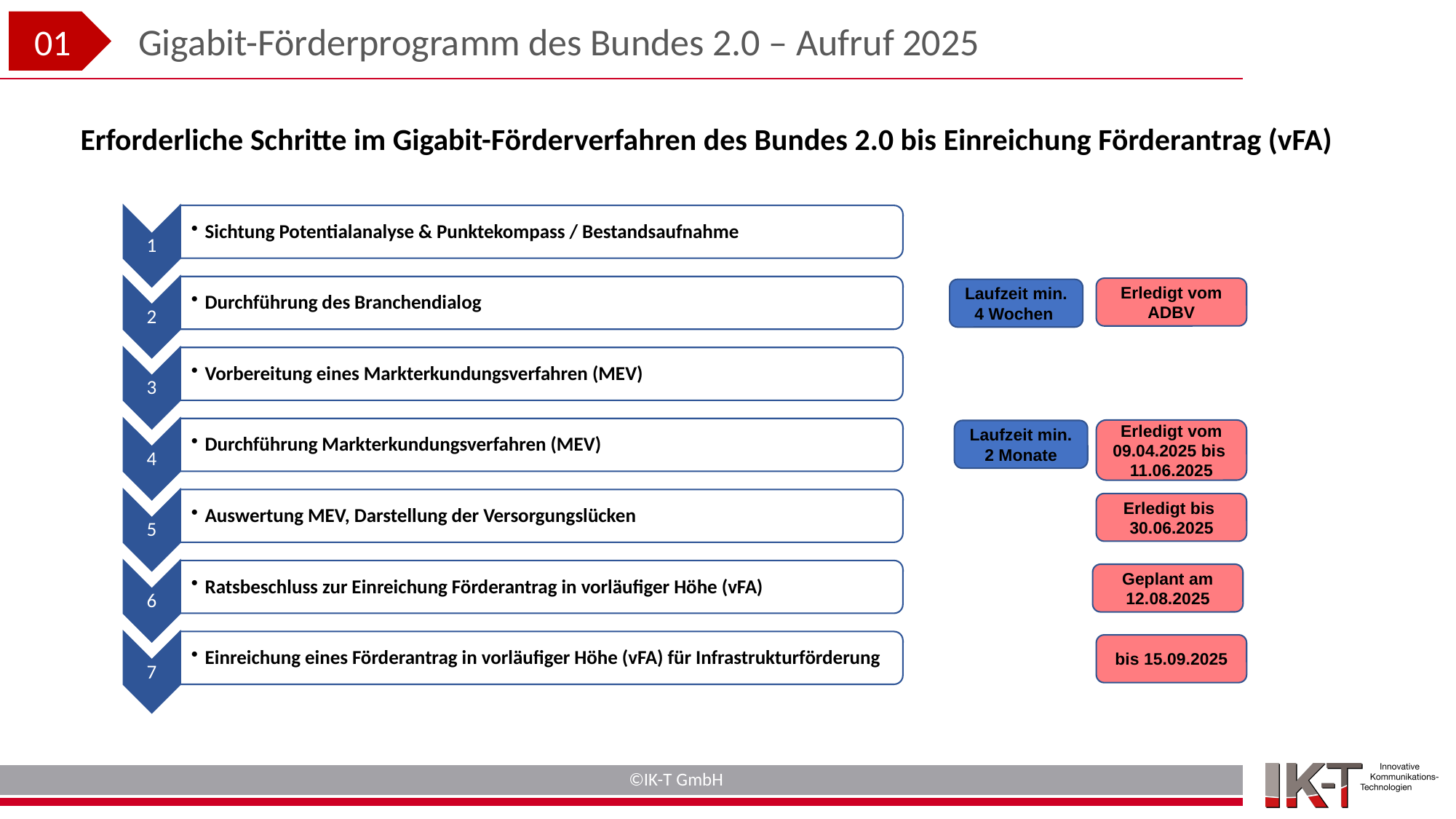

Gigabit-Förderprogramm des Bundes 2.0 – Aufruf 2025
01
Erforderliche Schritte im Gigabit-Förderverfahren des Bundes 2.0 bis Einreichung Förderantrag (vFA)
1
Sichtung Potentialanalyse & Punktekompass / Bestandsaufnahme
2
Durchführung des Branchendialog
3
Vorbereitung eines Markterkundungsverfahren (MEV)
4
Durchführung Markterkundungsverfahren (MEV)
5
Auswertung MEV, Darstellung der Versorgungslücken
6
Ratsbeschluss zur Einreichung Förderantrag in vorläufiger Höhe (vFA)
7
Einreichung eines Förderantrag in vorläufiger Höhe (vFA) für Infrastrukturförderung
Erledigt vom ADBV
Laufzeit min. 4 Wochen
Erledigt vom 09.04.2025 bis
11.06.2025
Laufzeit min.
2 Monate
Erledigt bis
30.06.2025
Geplant am
12.08.2025
bis 15.09.2025